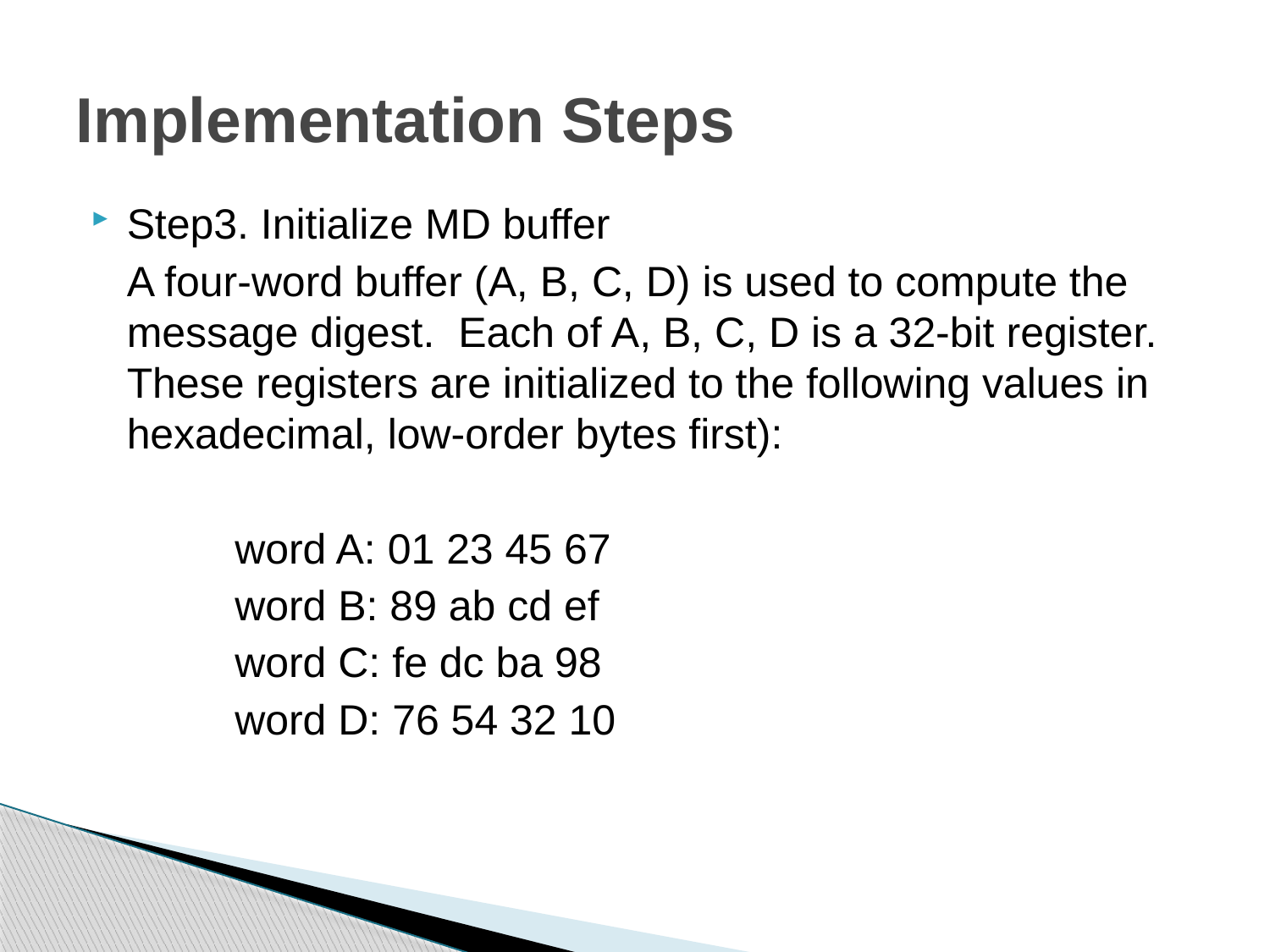

# Implementation Steps
Step3. Initialize MD buffer
	A four-word buffer (A, B, C, D) is used to compute the message digest.  Each of A, B, C, D is a 32-bit register. These registers are initialized to the following values in hexadecimal, low-order bytes first):

word A: 01 23 45 67
word B: 89 ab cd ef
word C: fe dc ba 98
word D: 76 54 32 10